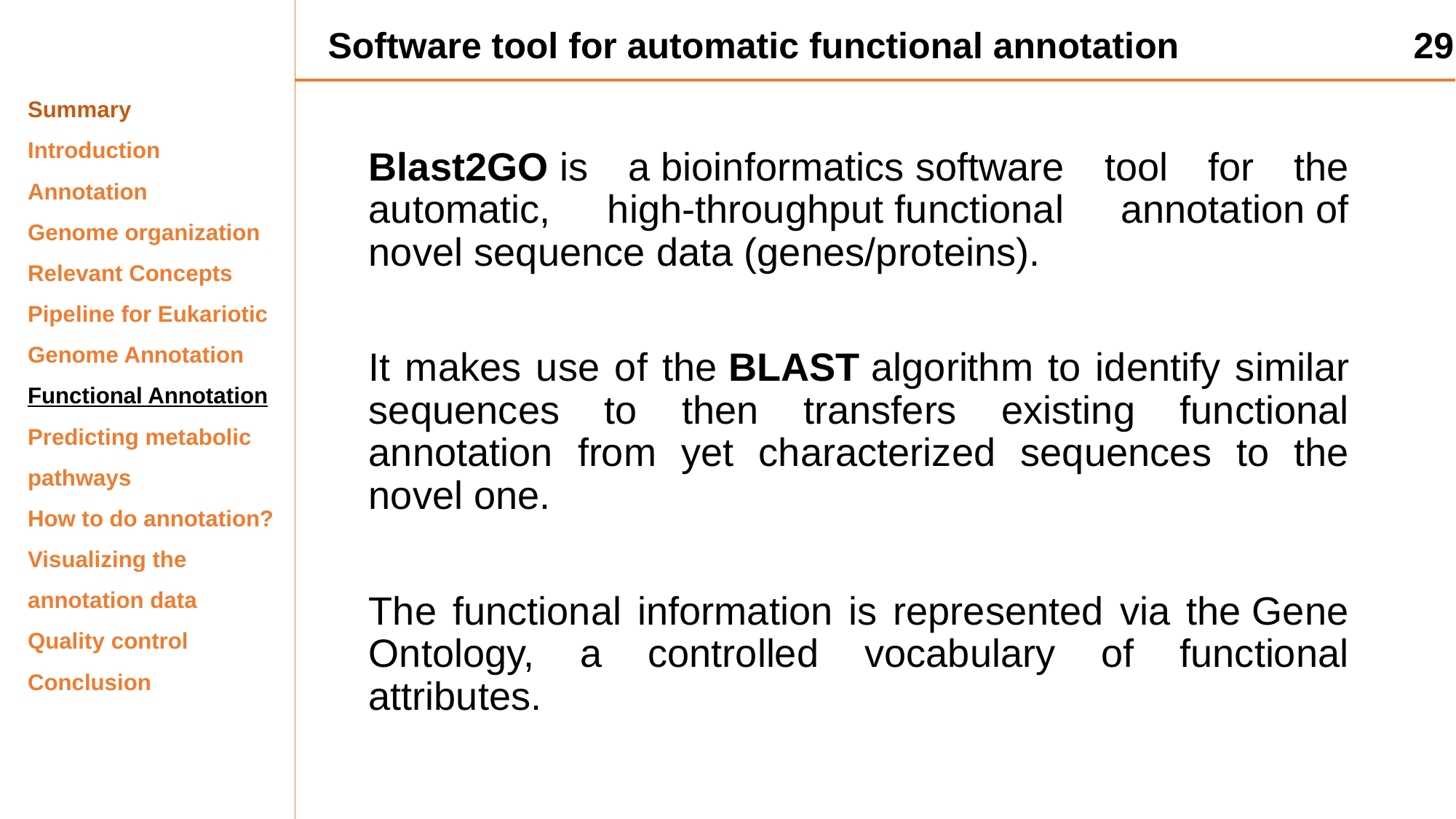

Software tool for automatic functional annotation
29
Summary
Introduction
Annotation
Genome organization
Relevant Concepts
Pipeline for Eukariotic Genome Annotation
Functional Annotation
Predicting metabolic pathways
How to do annotation?
Visualizing the annotation data
Quality control
Conclusion

	Blast2GO is a bioinformatics software tool for the automatic, high-throughput functional annotation of novel sequence data (genes/proteins).

	It makes use of the BLAST algorithm to identify similar sequences to then transfers existing functional annotation from yet characterized sequences to the novel one.

	The functional information is represented via the Gene Ontology, a controlled vocabulary of functional attributes.